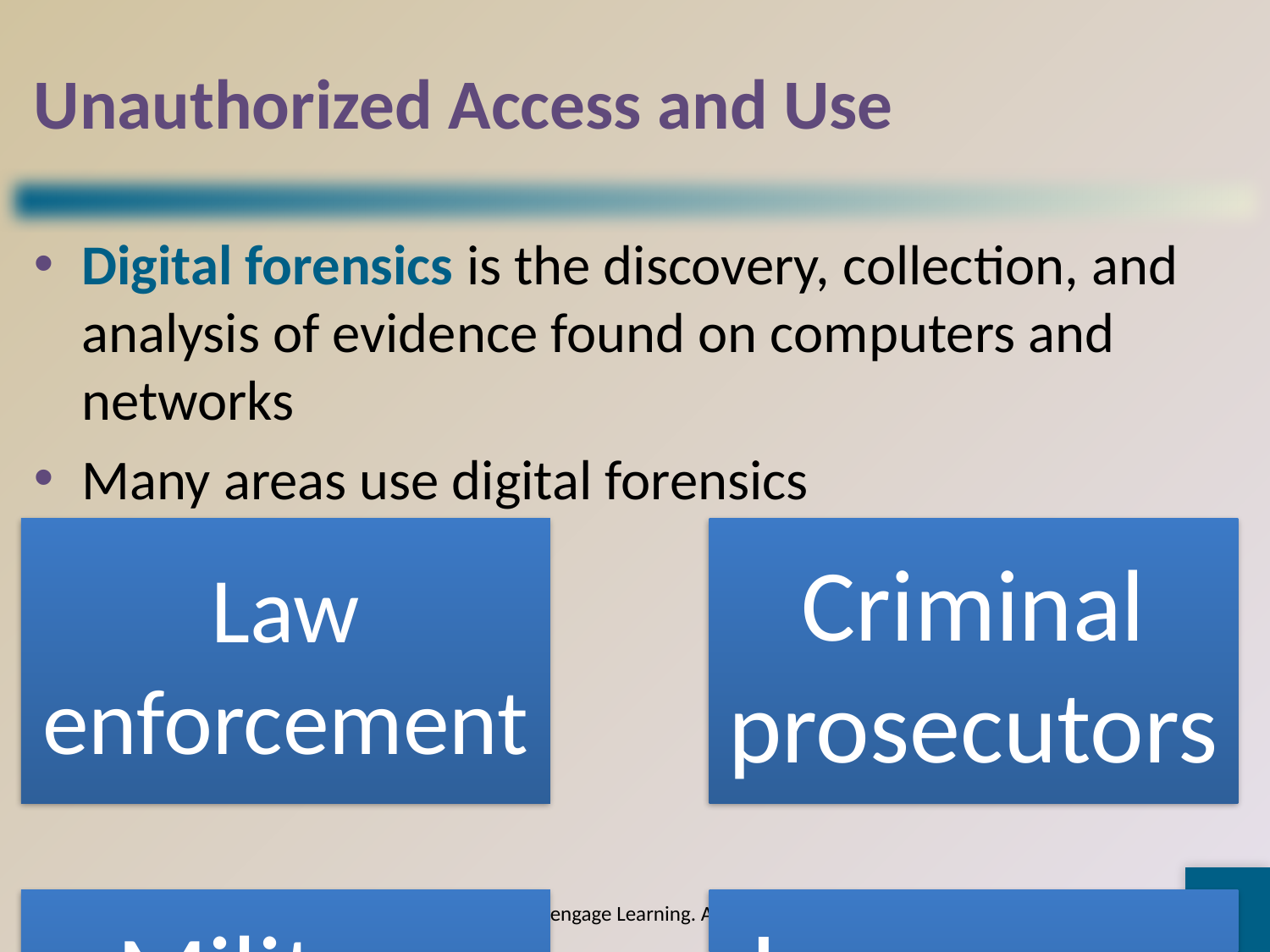

# Unauthorized Access and Use
Digital forensics is the discovery, collection, and analysis of evidence found on computers and networks
Many areas use digital forensics
Law enforcement
Criminal prosecutors
Copyright © Cengage Learning. All rights reserved.
Page 214